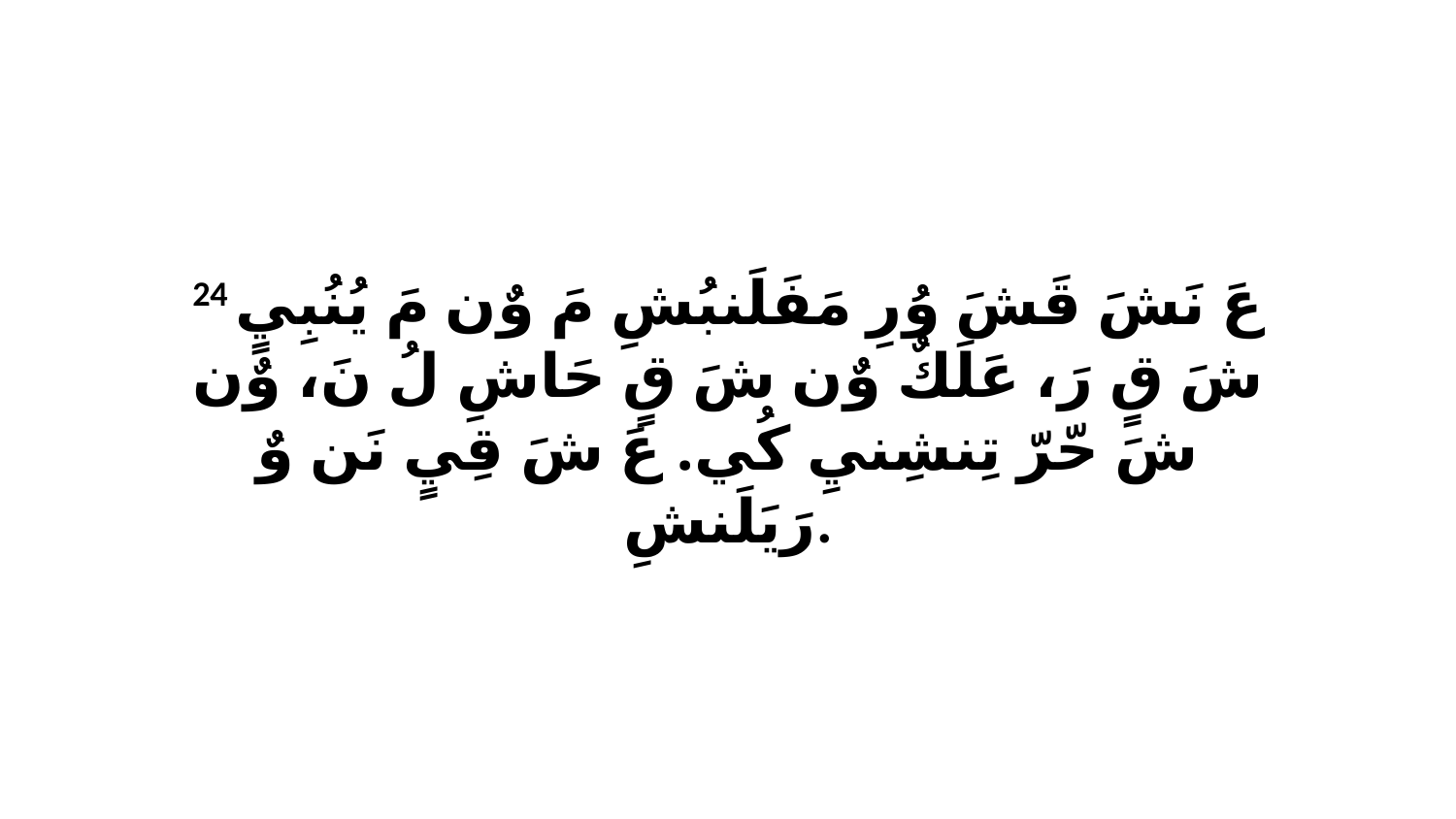

24 عَ نَشَ قَشَ وُرِ مَفَلَنبُشِ مَ وٌن مَ يُنُبِيٍ شَ قٍ رَ، عَلَكٌ وٌن شَ قٍ حَاشِ لُ نَ، وٌن شَ حّرّ تِنشِنيِ كُي. عَ شَ قِيٍ نَن وٌ رَيَلَنشِ.